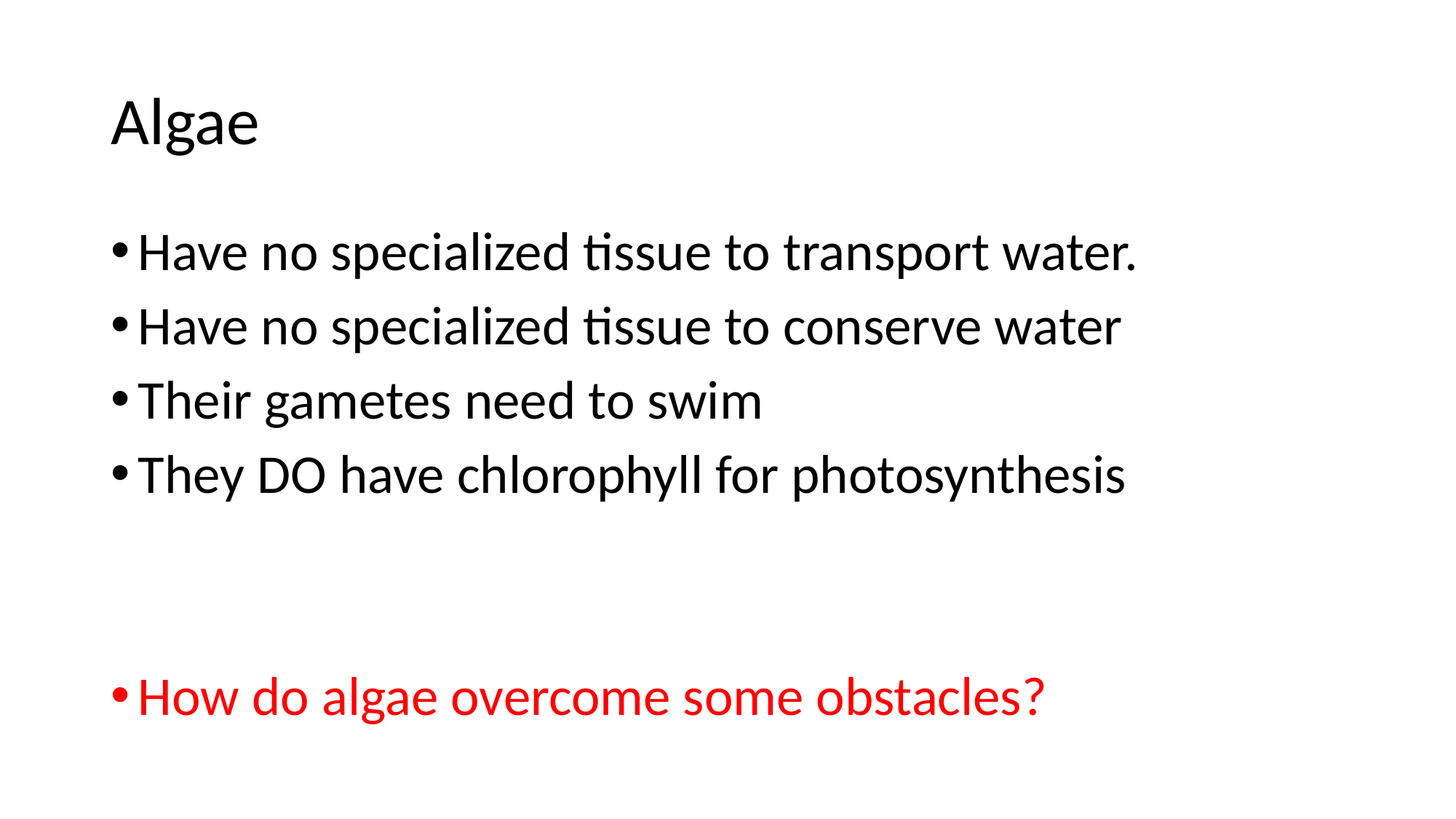

# Algae
Have no specialized tissue to transport water.
Have no specialized tissue to conserve water
Their gametes need to swim
They DO have chlorophyll for photosynthesis

How do algae overcome some obstacles?